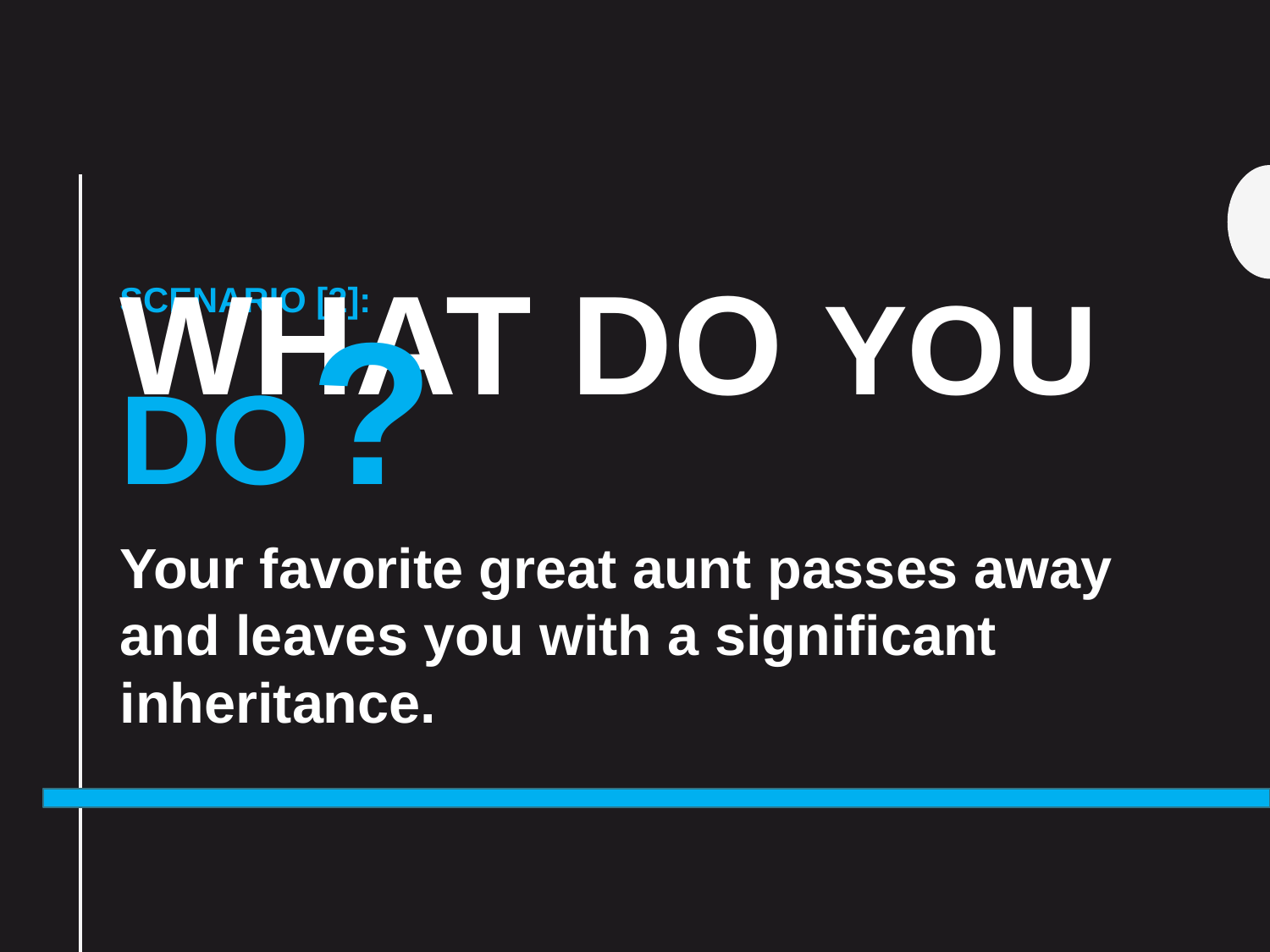

# Scenario [2]: What do you do?
Your favorite great aunt passes away and leaves you with a significant inheritance.